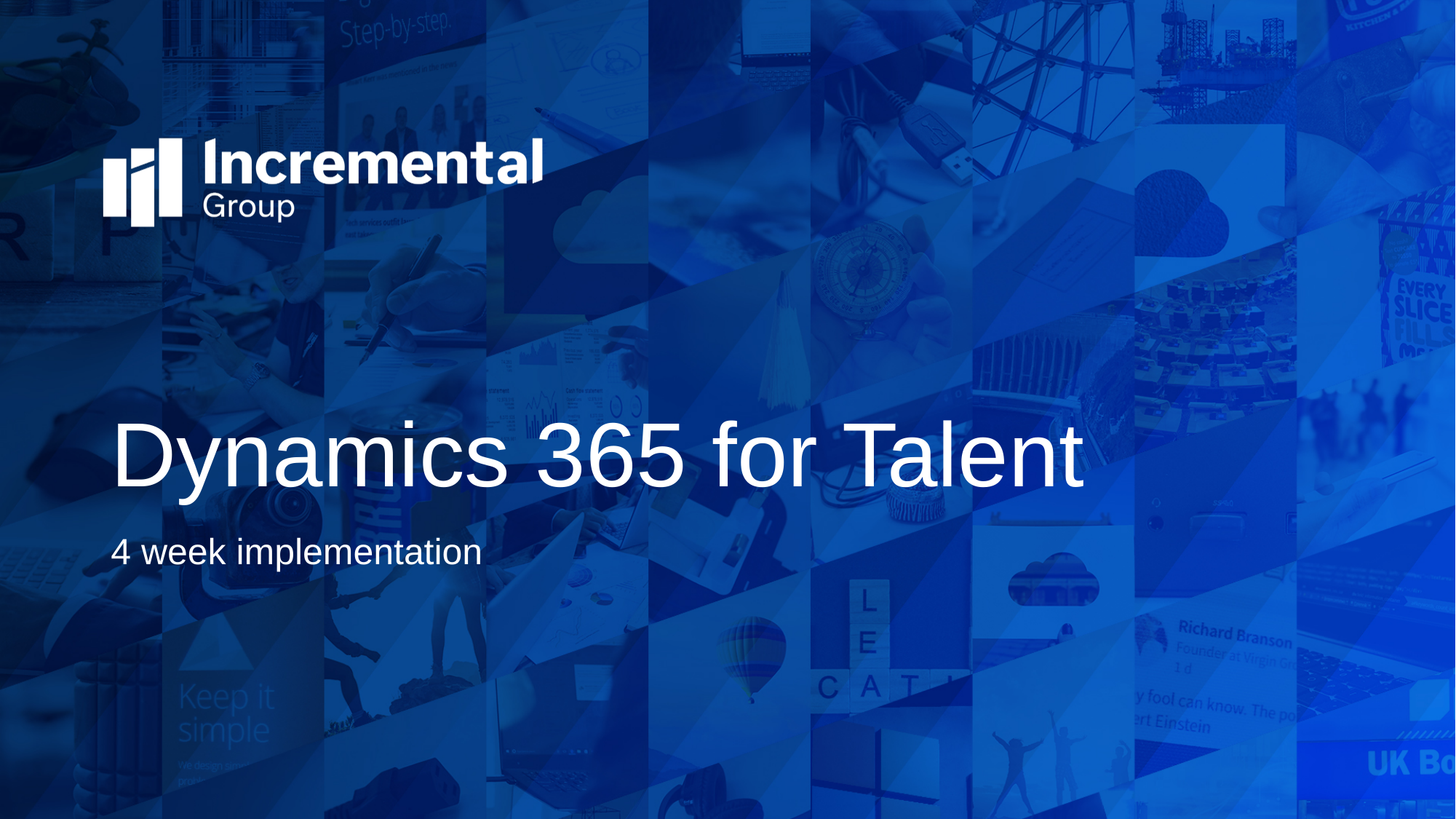

# Dynamics 365 for Talent
4 week implementation